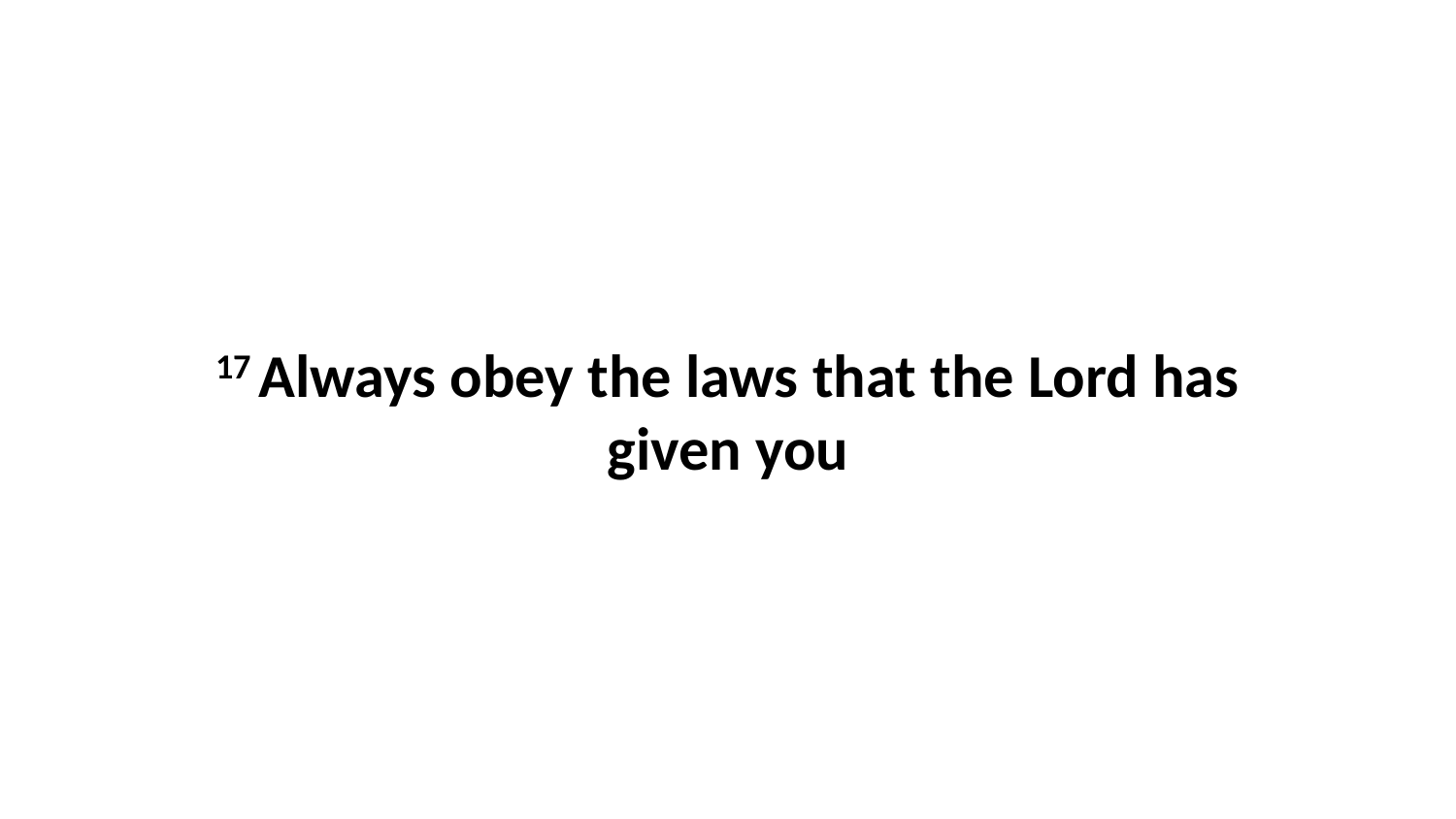

17 Always obey the laws that the Lord has given you